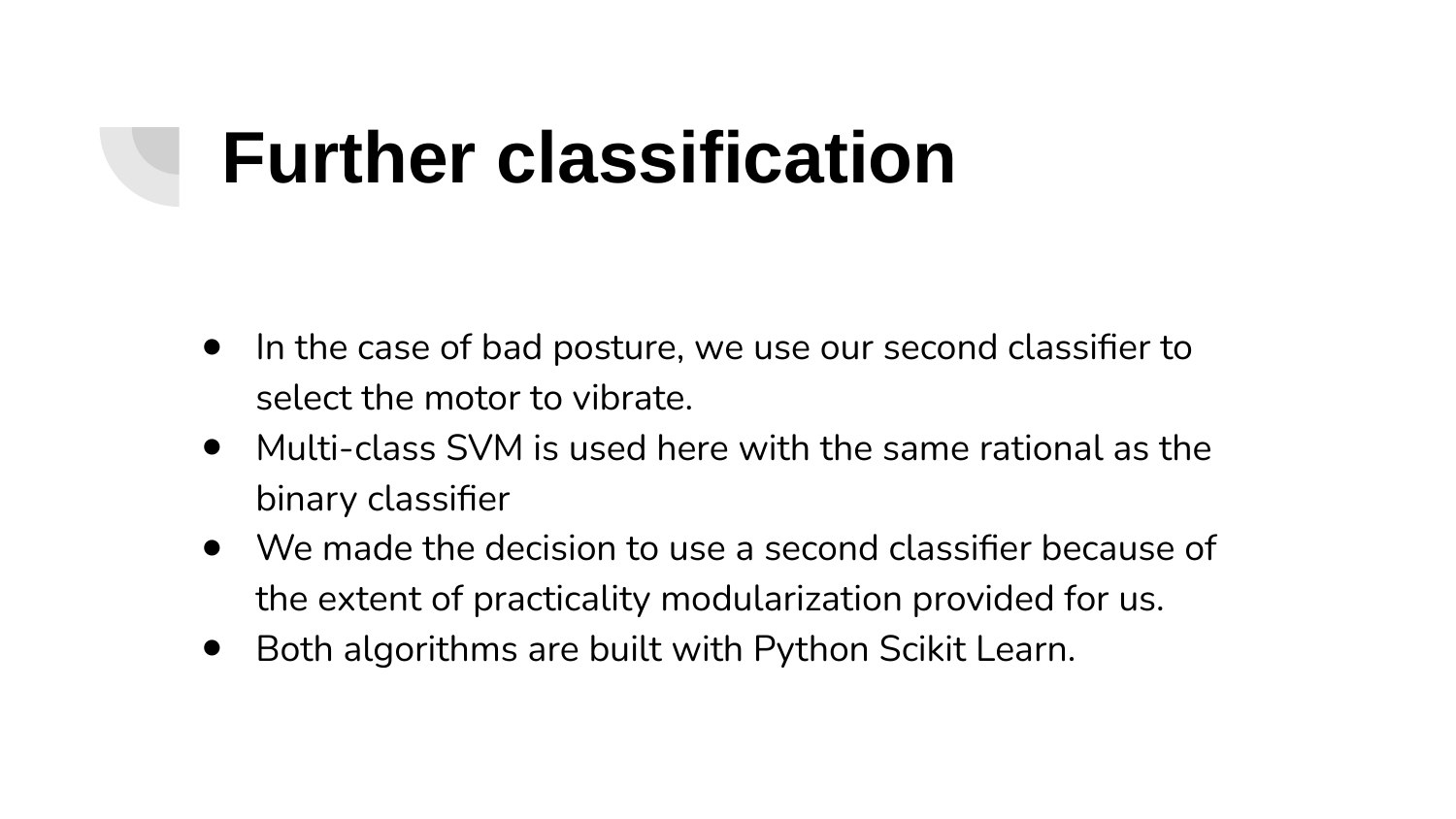

# Further classification
In the case of bad posture, we use our second classifier to select the motor to vibrate.
Multi-class SVM is used here with the same rational as the binary classifier
We made the decision to use a second classifier because of the extent of practicality modularization provided for us.
Both algorithms are built with Python Scikit Learn.